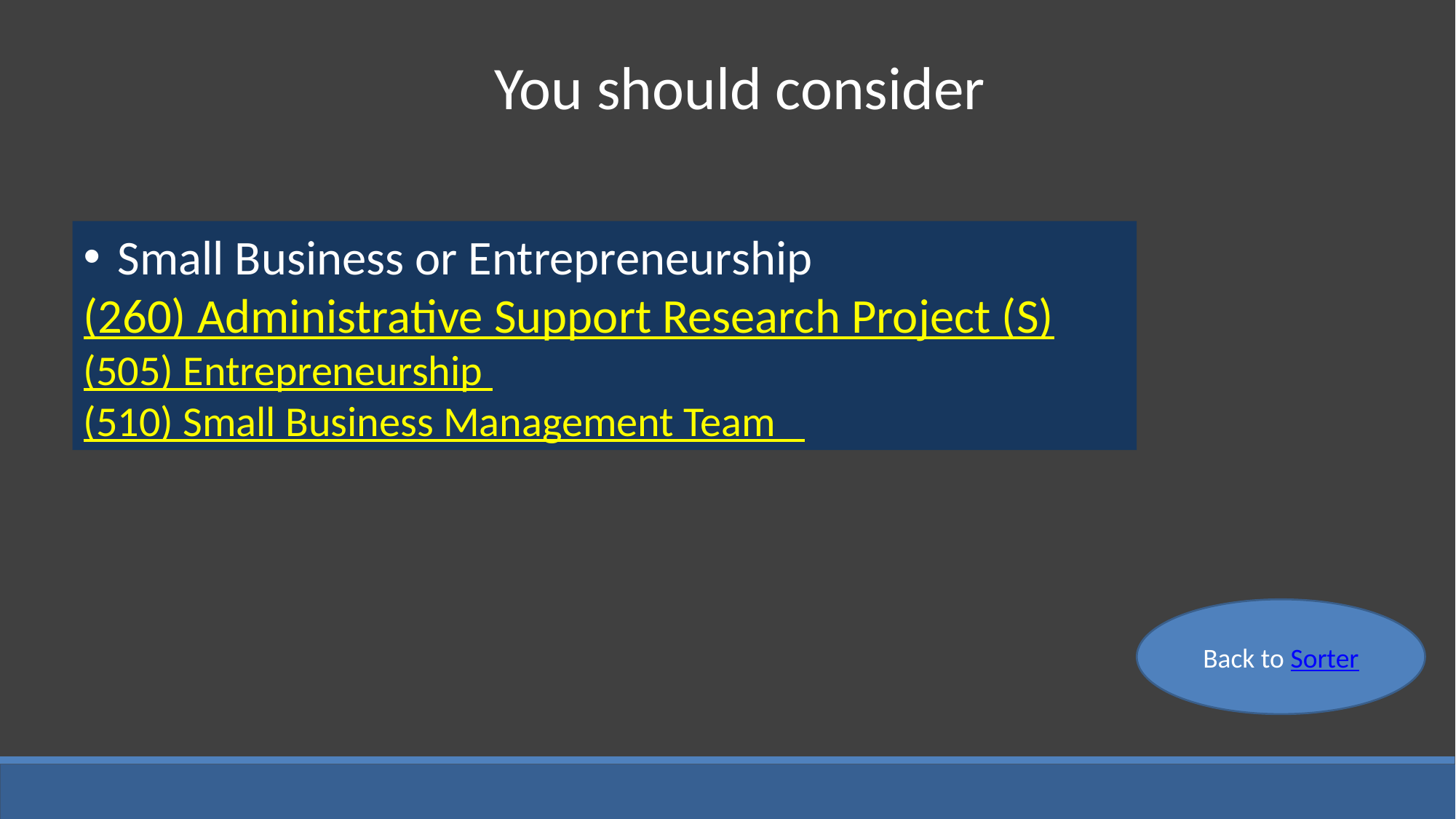

You should consider
Small Business or Entrepreneurship
(260) Administrative Support Research Project (S)
(505) Entrepreneurship 
(510) Small Business Management Team
Back to Sorter